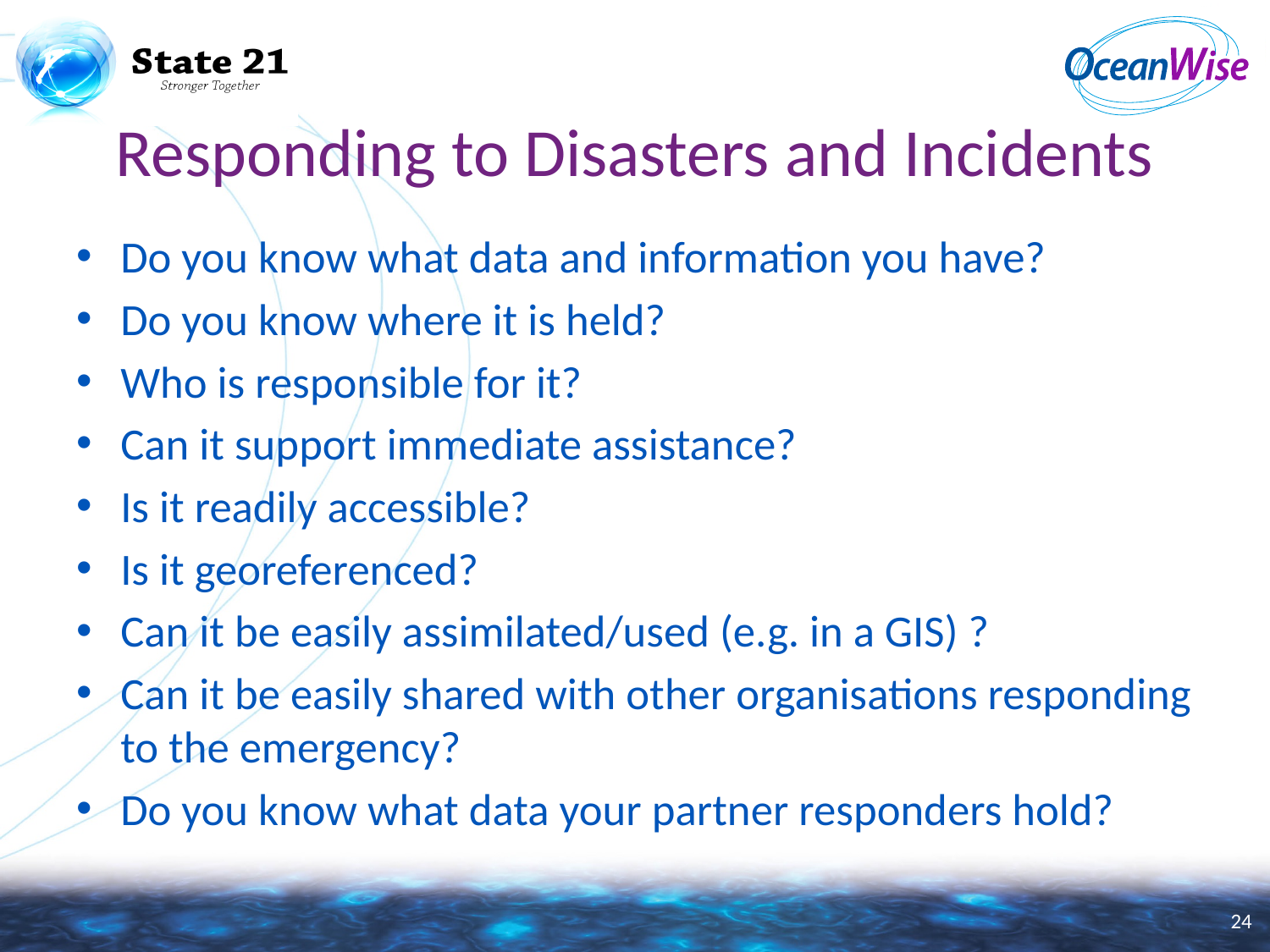

# Responding to Disasters and Incidents
Do you know what data and information you have?
Do you know where it is held?
Who is responsible for it?
Can it support immediate assistance?
Is it readily accessible?
Is it georeferenced?
Can it be easily assimilated/used (e.g. in a GIS) ?
Can it be easily shared with other organisations responding to the emergency?
Do you know what data your partner responders hold?

24